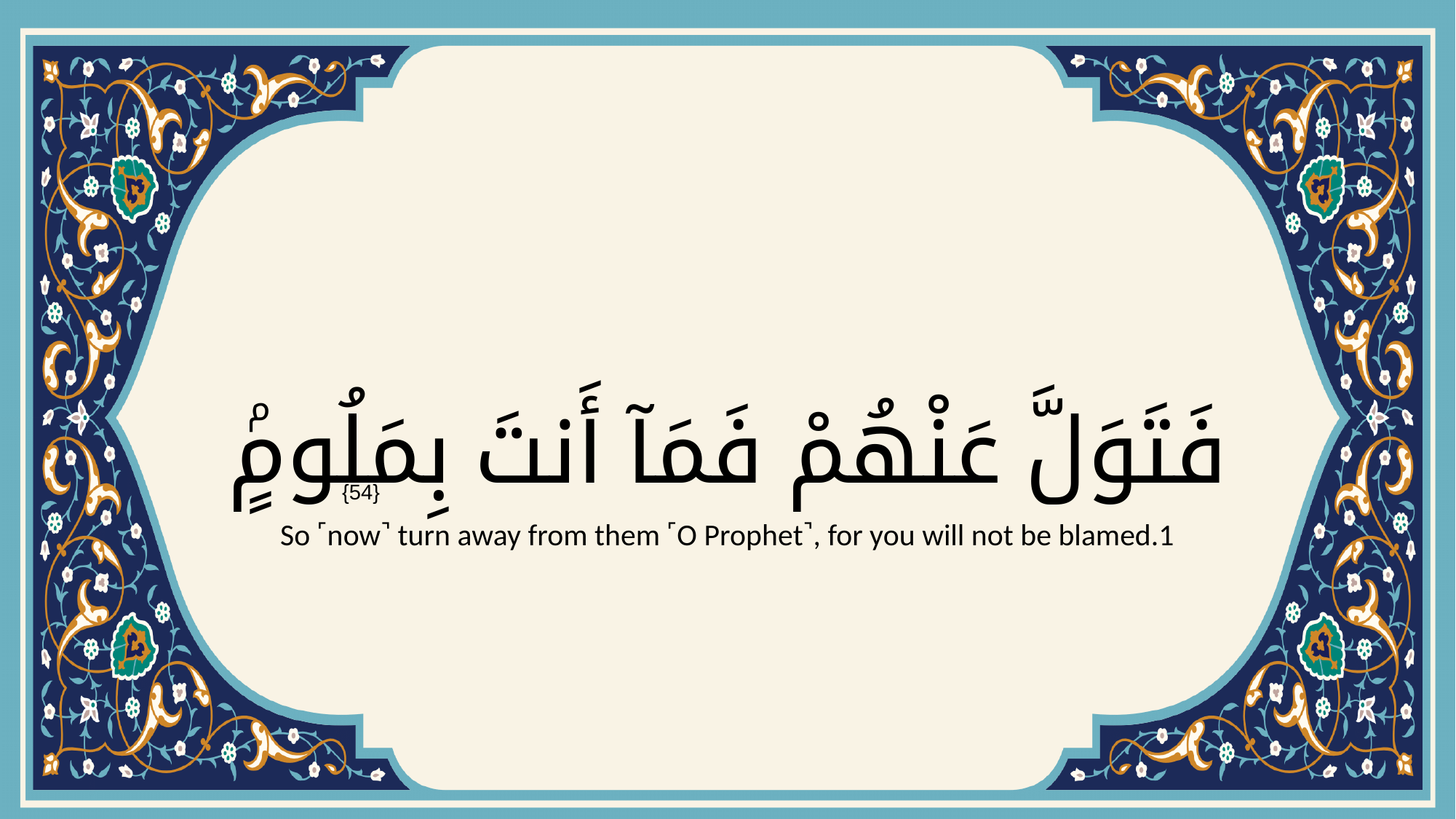

# فَتَوَلَّ عَنْهُمْ فَمَآ أَنتَ بِمَلُومٍۢ
{54}
So ˹now˺ turn away from them ˹O Prophet˺, for you will not be blamed.1